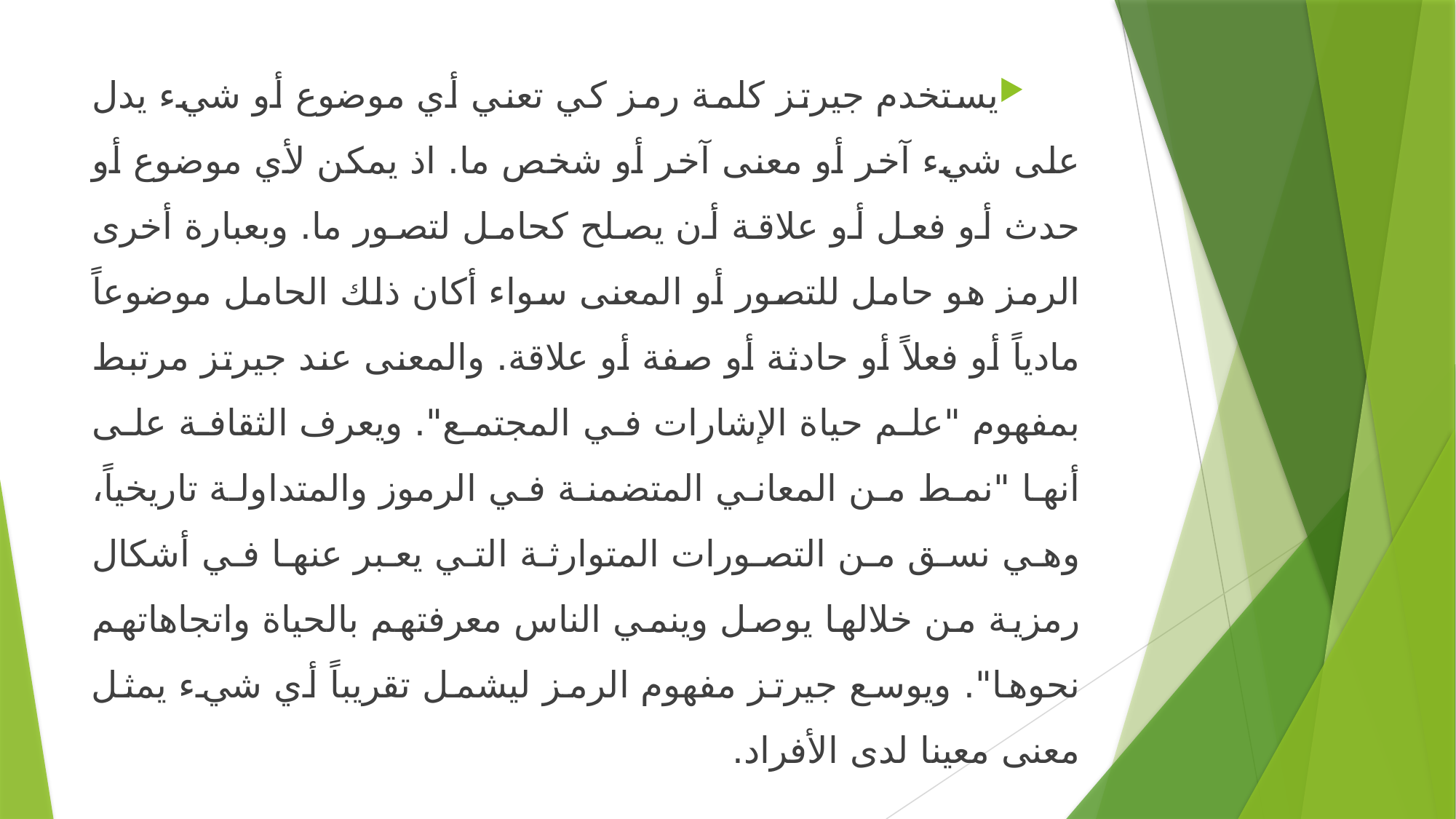

يستخدم جيرتز كلمة رمز كي تعني أي موضوع أو شيء يدل على شيء آخر أو معنى آخر أو شخص ما. اذ يمكن لأي موضوع أو حدث أو فعل أو علاقة أن يصلح كحامل لتصور ما. وبعبارة أخرى الرمز هو حامل للتصور أو المعنى سواء أكان ذلك الحامل موضوعاً مادياً أو فعلاً أو حادثة أو صفة أو علاقة. والمعنى عند جيرتز مرتبط بمفهوم "علم حياة الإشارات في المجتمع". ويعرف الثقافة على أنها "نمط من المعاني المتضمنة في الرموز والمتداولة تاريخياً، وهي نسق من التصورات المتوارثة التي يعبر عنها في أشكال رمزية من خلالها يوصل وينمي الناس معرفتهم بالحياة واتجاهاتهم نحوها". ويوسع جيرتز مفهوم الرمز ليشمل تقريباً أي شيء يمثل معنى معينا لدى الأفراد.